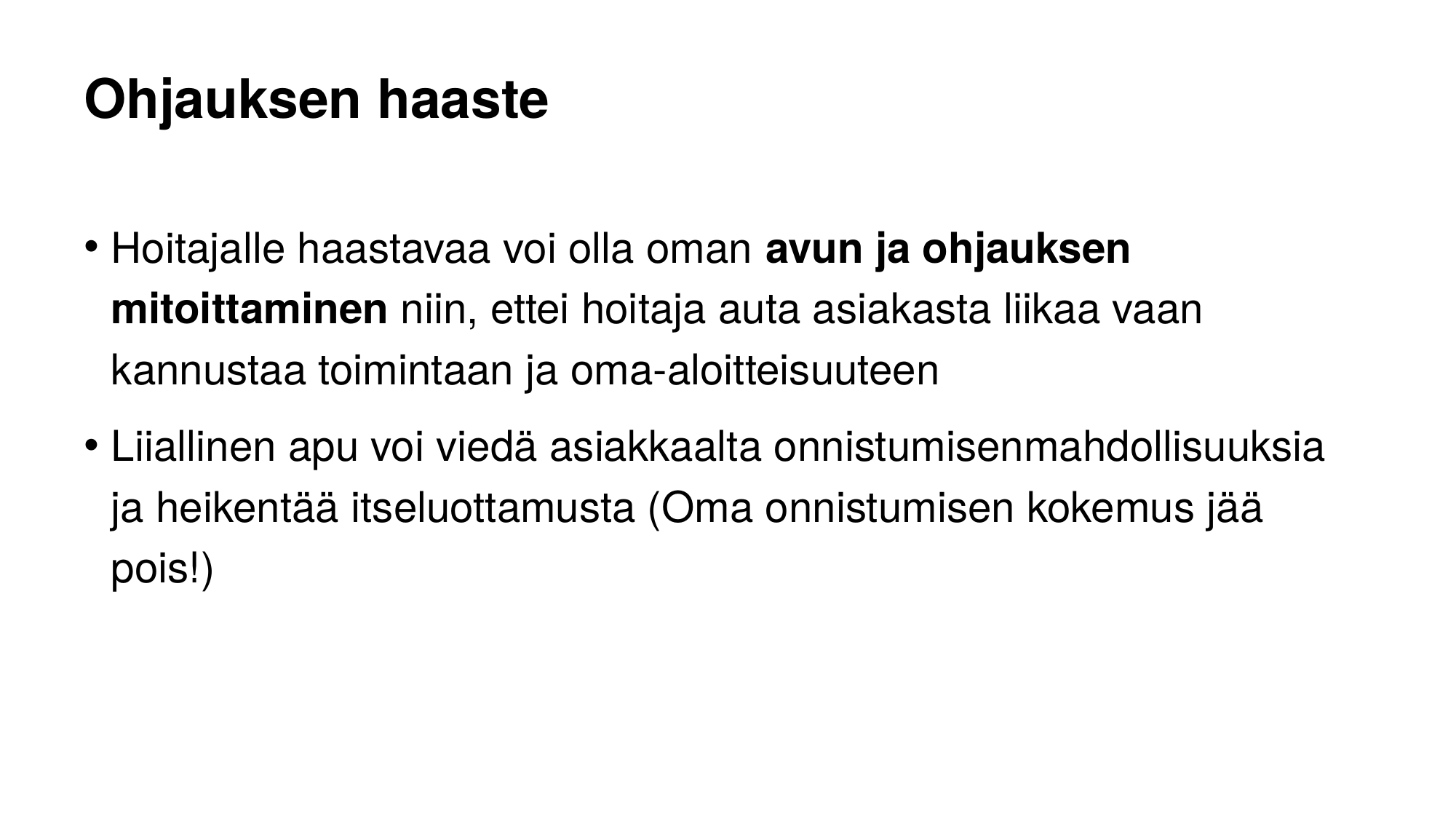

# Ohjauksen haaste
Hoitajalle haastavaa voi olla oman avun ja ohjauksen mitoittaminen niin, ettei hoitaja auta asiakasta liikaa vaan kannustaa toimintaan ja oma-aloitteisuuteen
Liiallinen apu voi viedä asiakkaalta onnistumisenmahdollisuuksia ja heikentää itseluottamusta (Oma onnistumisen kokemus jää pois!)